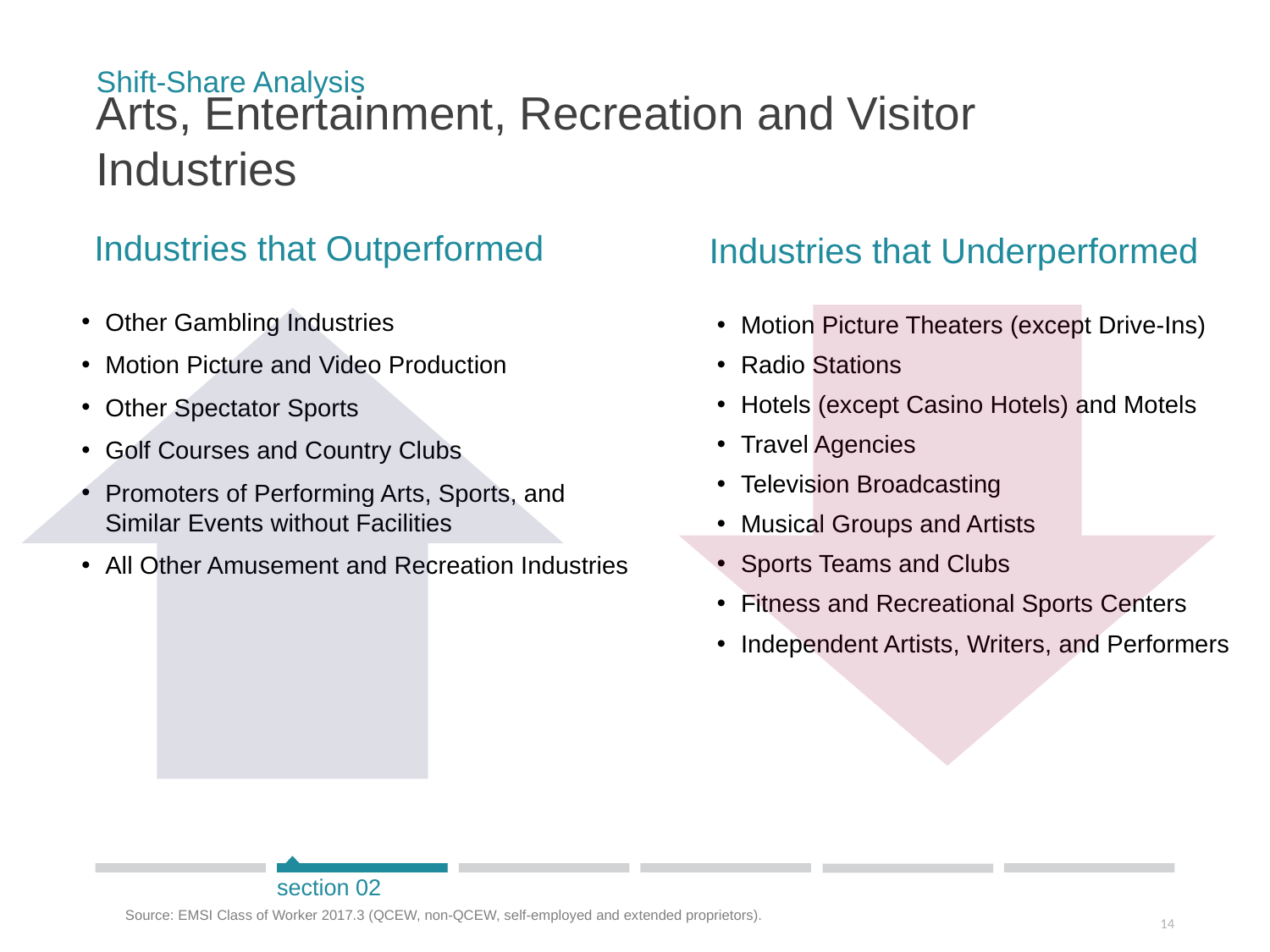

Shift-Share Analysis
# Arts, Entertainment, Recreation and Visitor Industries
Industries that Underperformed
Industries that Outperformed
Other Gambling Industries
Motion Picture and Video Production
Other Spectator Sports
Golf Courses and Country Clubs
Promoters of Performing Arts, Sports, and Similar Events without Facilities
All Other Amusement and Recreation Industries

Motion Picture Theaters (except Drive-Ins)
Radio Stations
Hotels (except Casino Hotels) and Motels
Travel Agencies
Television Broadcasting
Musical Groups and Artists
Sports Teams and Clubs
Fitness and Recreational Sports Centers
Independent Artists, Writers, and Performers

section 02
Source: EMSI Class of Worker 2017.3 (QCEW, non-QCEW, self-employed and extended proprietors).